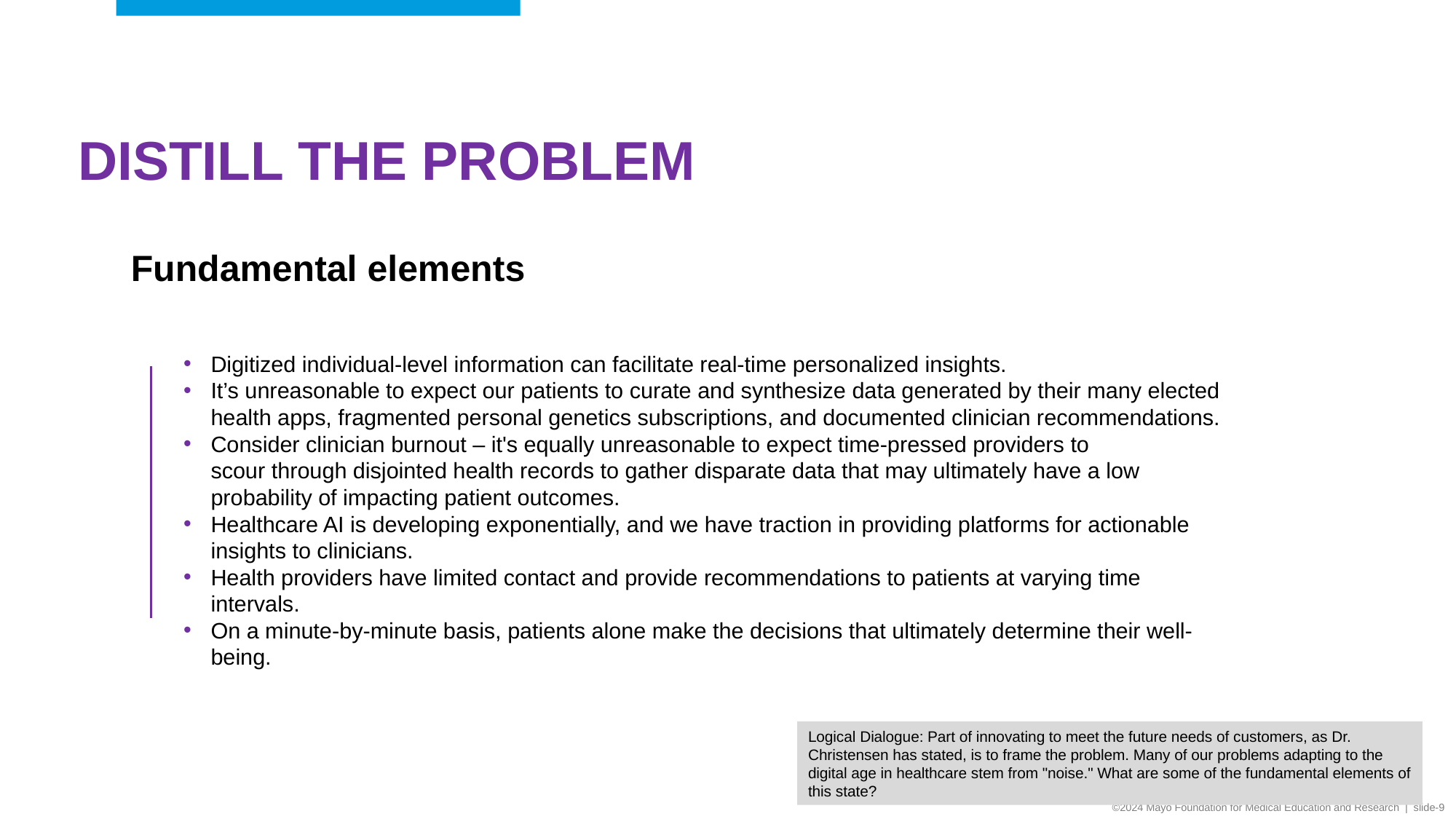

# Distill the problem
Fundamental elements
Digitized individual-level information can facilitate real-time personalized insights.
It’s unreasonable to expect our patients to curate and synthesize data generated by their many elected health apps, fragmented personal genetics subscriptions, and documented clinician recommendations.
Consider clinician burnout – it's equally unreasonable to expect time-pressed providers to scour through disjointed health records to gather disparate data that may ultimately have a low probability of impacting patient outcomes.
Healthcare AI is developing exponentially, and we have traction in providing platforms for actionable insights to clinicians.
Health providers have limited contact and provide recommendations to patients at varying time intervals.
On a minute-by-minute basis, patients alone make the decisions that ultimately determine their well-being.
Logical Dialogue: Part of innovating to meet the future needs of customers, as Dr. Christensen has stated, is to frame the problem. Many of our problems adapting to the digital age in healthcare stem from "noise." What are some of the fundamental elements of this state?